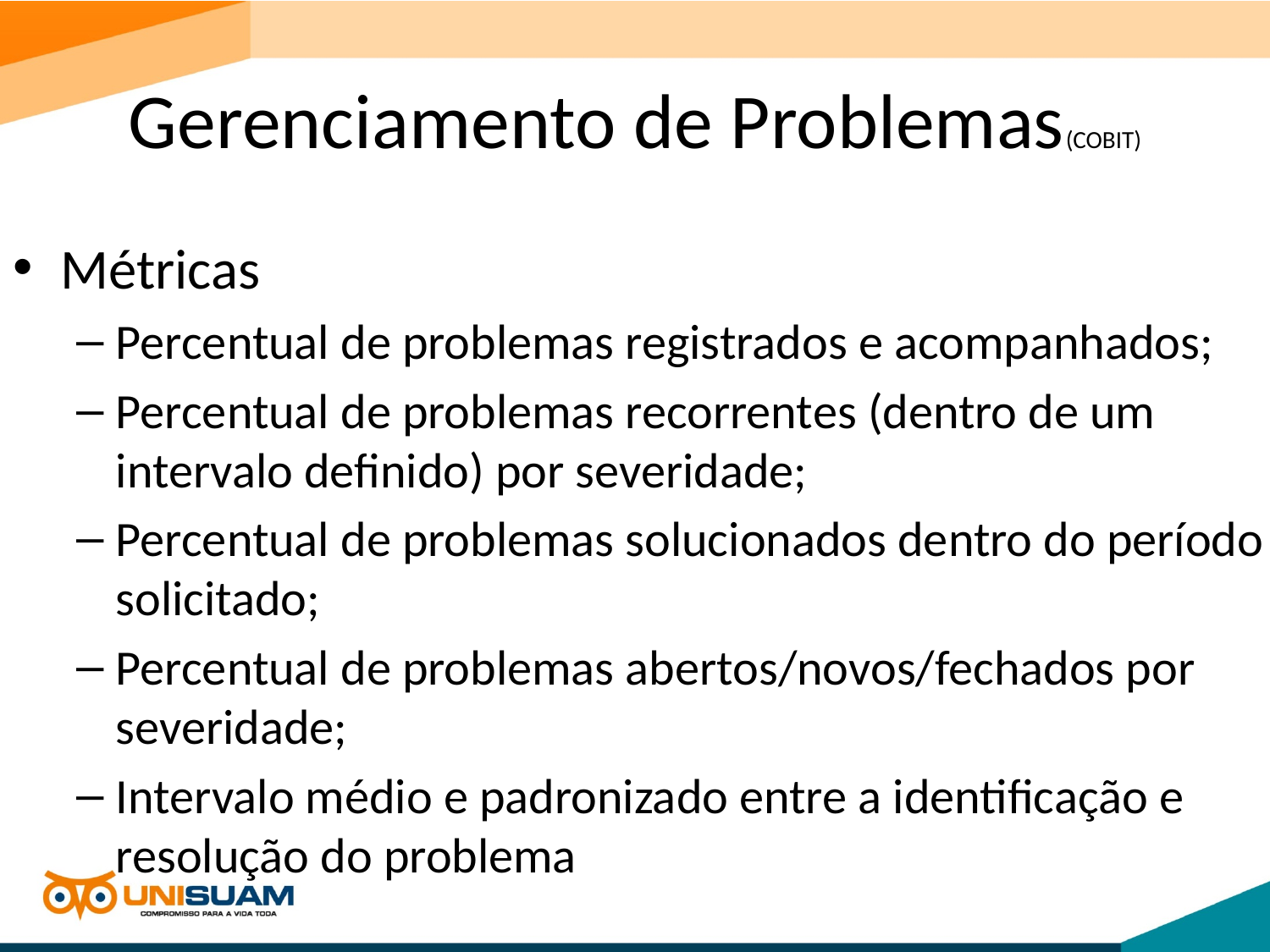

# Gerenciamento de Problemas(COBIT)
Métricas
Percentual de problemas registrados e acompanhados;
Percentual de problemas recorrentes (dentro de um intervalo definido) por severidade;
Percentual de problemas solucionados dentro do período solicitado;
Percentual de problemas abertos/novos/fechados por severidade;
Intervalo médio e padronizado entre a identificação e resolução do problema